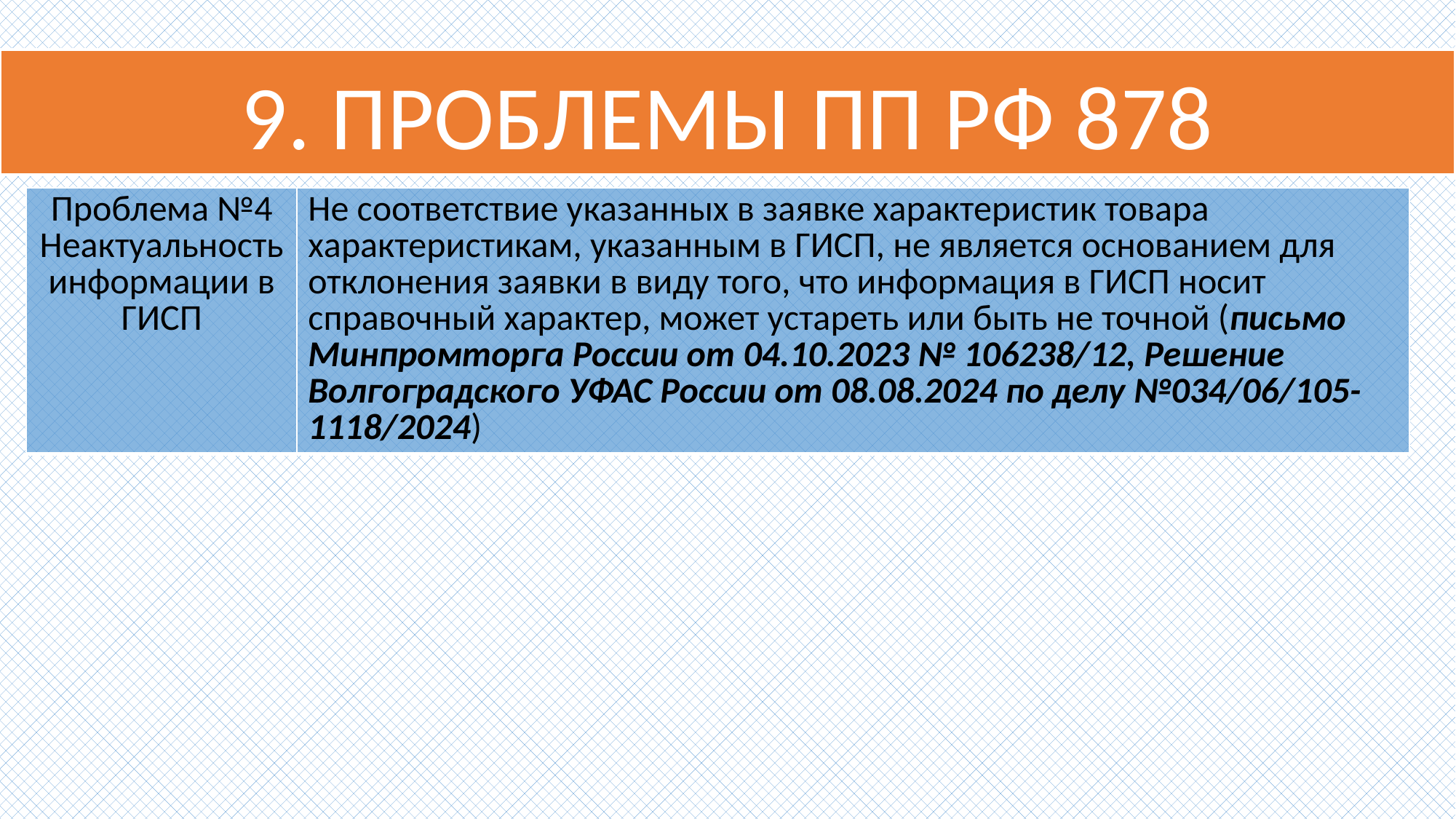

# 9. ПРОБЛЕМЫ ПП РФ 878
| Проблема №4 Неактуальность информации в ГИСП | Не соответствие указанных в заявке характеристик товара характеристикам, указанным в ГИСП, не является основанием для отклонения заявки в виду того, что информация в ГИСП носит справочный характер, может устареть или быть не точной (письмо Минпромторга России от 04.10.2023 № 106238/12, Решение Волгоградского УФАС России от 08.08.2024 по делу №034/06/105-1118/2024) |
| --- | --- |